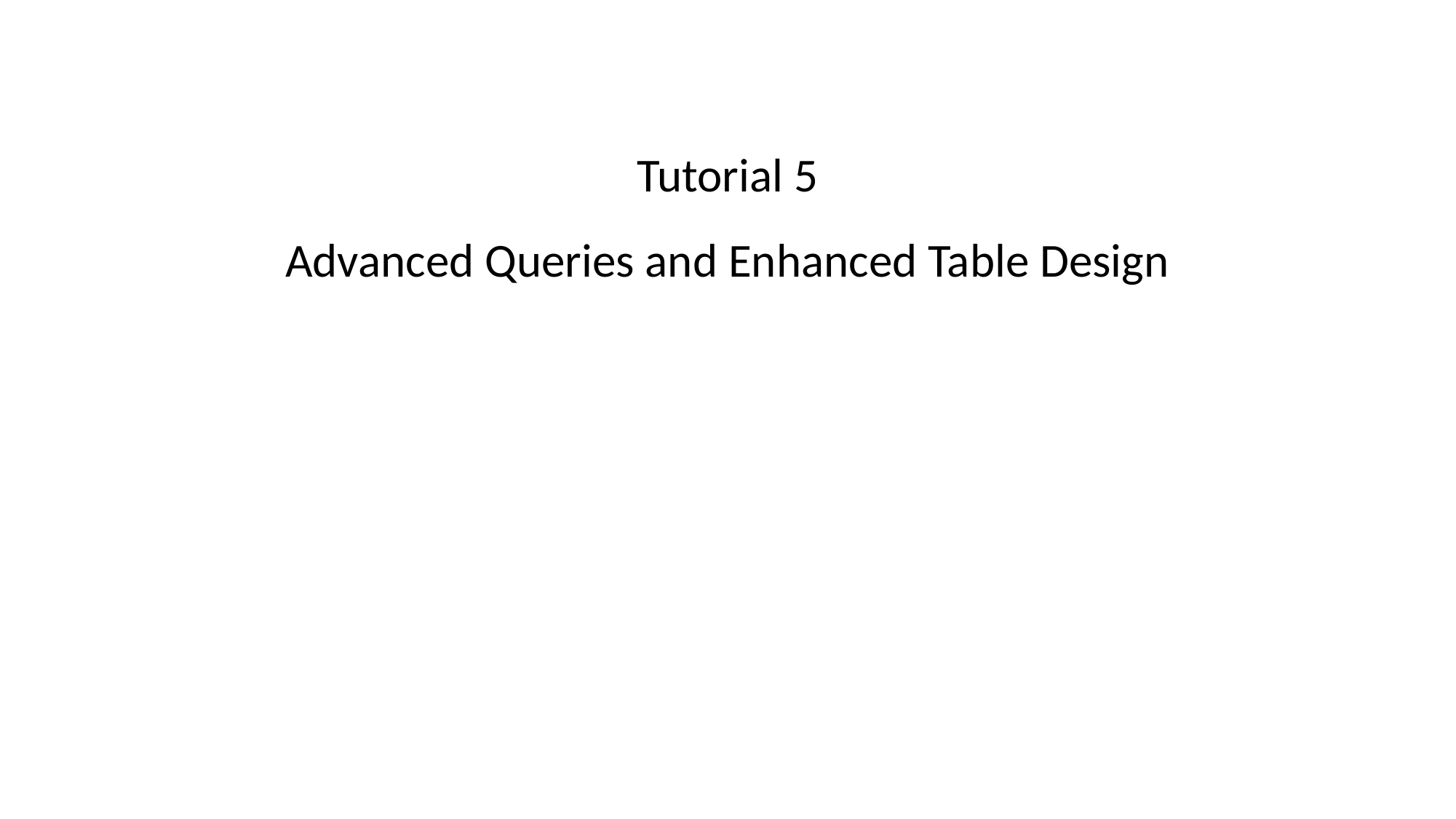

# Tutorial 5 Advanced Queries and Enhanced Table Design